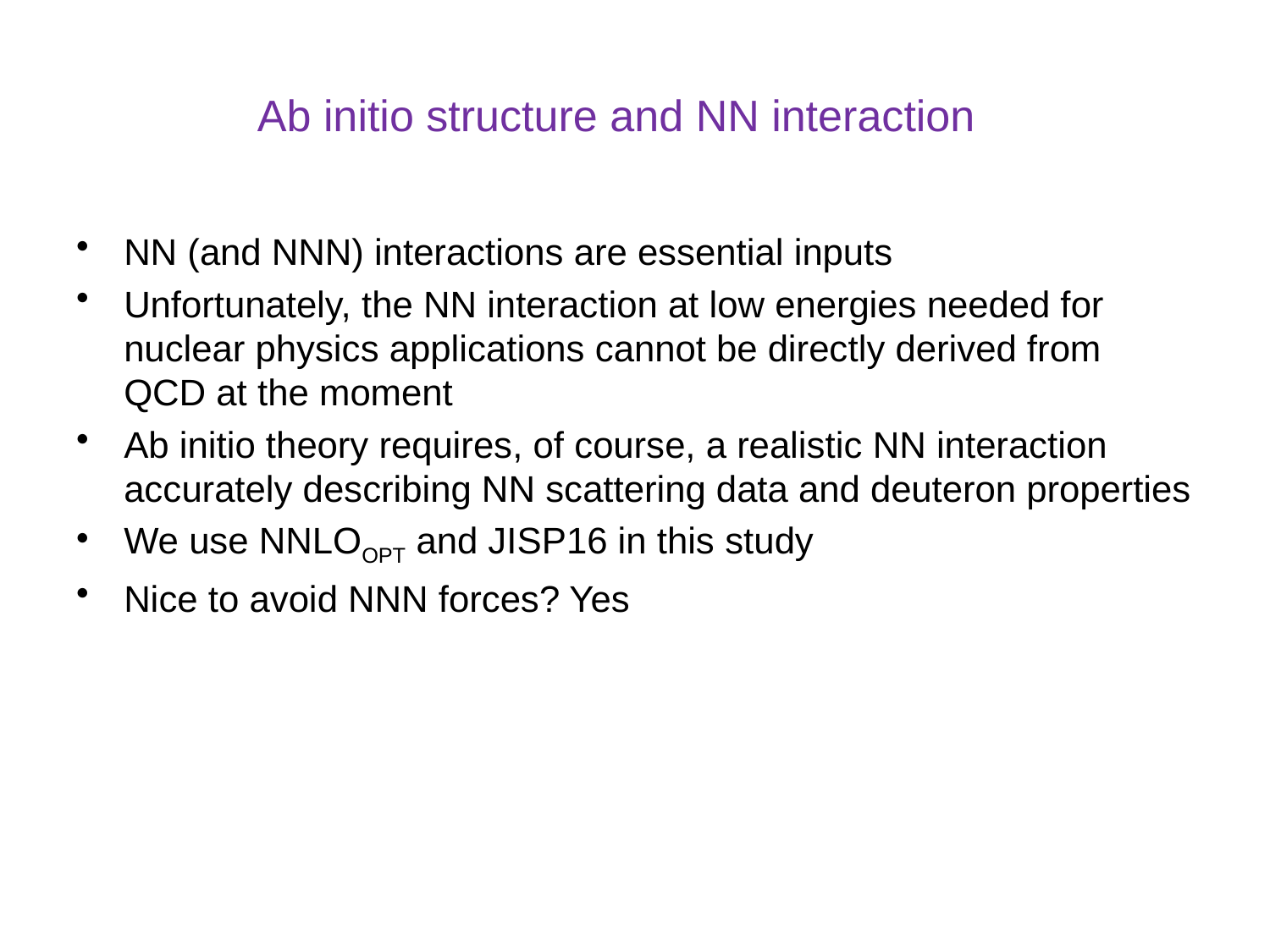

Ab initio structure and NN interaction

NN (and NNN) interactions are essential inputs
Unfortunately, the NN interaction at low energies needed for nuclear physics applications cannot be directly derived from QCD at the moment
Ab initio theory requires, of course, a realistic NN interaction accurately describing NN scattering data and deuteron properties
We use NNLOOPT and JISP16 in this study
Nice to avoid NNN forces? Yes